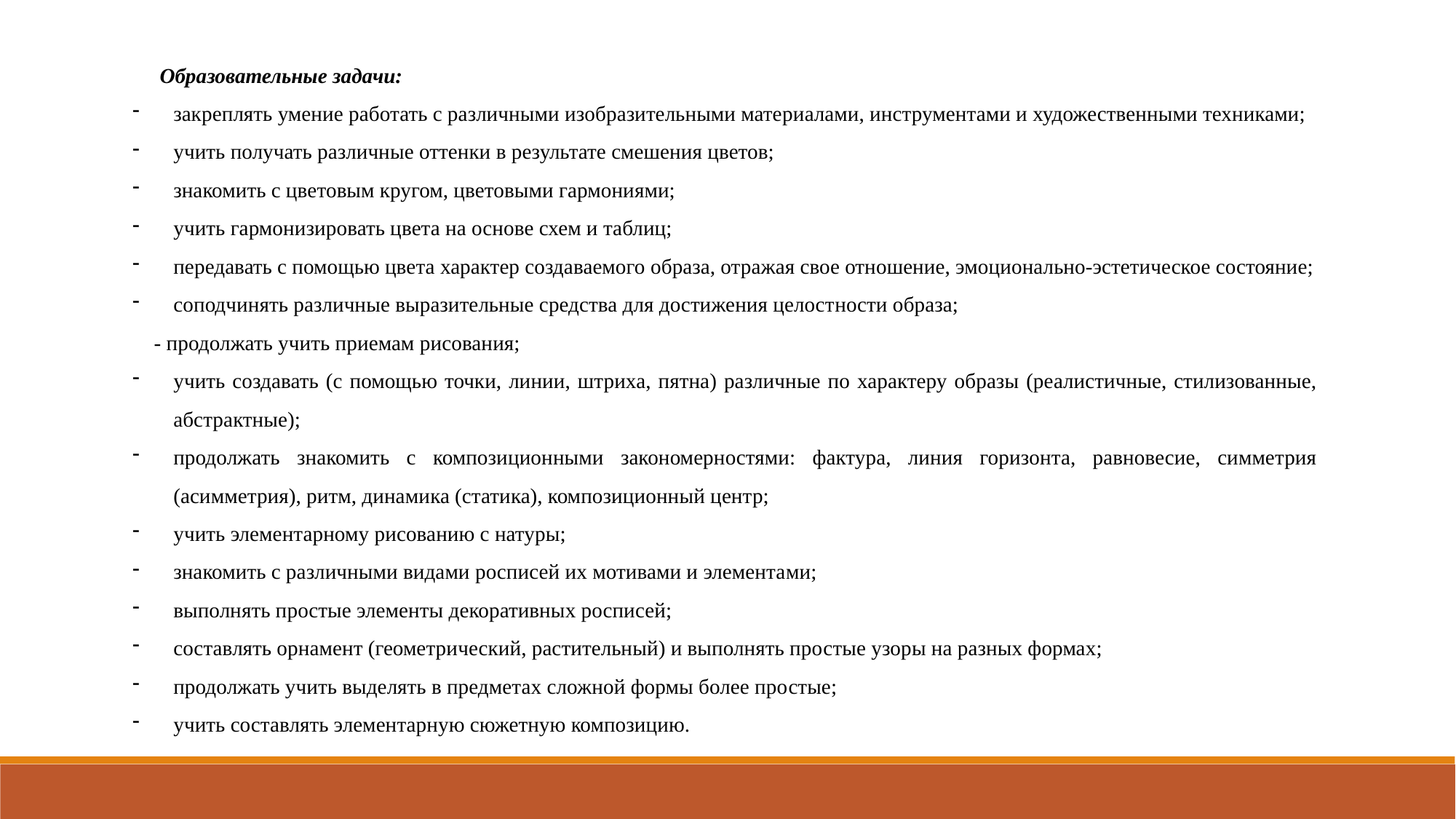

Образовательные задачи:
закреплять умение работать с различными изобразительными мате­риалами, инструментами и художественными техниками;
учить получать различные оттенки в результате смешения цветов;
знакомить с цветовым кругом, цветовыми гармониями;
учить гармонизировать цвета на основе схем и таблиц;
передавать с помощью цвета характер создаваемого образа, отражая свое отношение, эмоционально-эстетическое состояние;
соподчинять различные выразительные средства для достижения целост­ности образа;
- продолжать учить приемам рисования;
учить создавать (с помощью точки, линии, штриха, пятна) различные по характеру образы (реалистичные, стилизованные, абстрактные);
продолжать знакомить с композиционными закономерностями: фактура, линия горизонта, равновесие, симметрия (асимметрия), ритм, динами­ка (статика), композиционный центр;
учить элементарному рисованию с натуры;
знакомить с различными видами росписей их мотивами и элемента­ми;
выполнять простые элементы декоративных росписей;
составлять орнамент (геометрический, растительный) и выполнять про­стые узоры на разных формах;
продолжать учить выделять в предметах сложной формы более про­стые;
учить составлять элементарную сюжетную композицию.